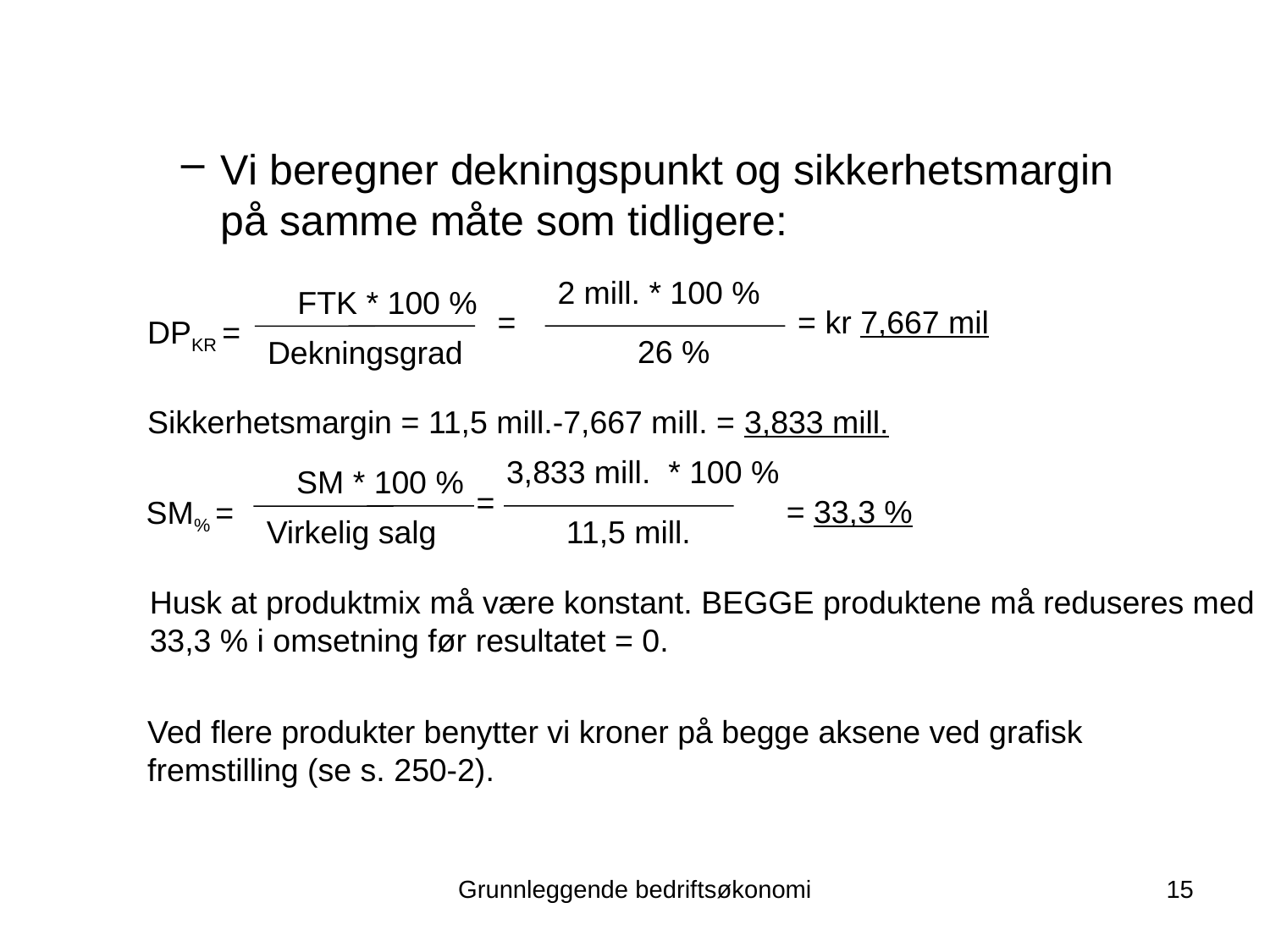

Vi beregner dekningspunkt og sikkerhetsmargin på samme måte som tidligere:

2 mill. * 100 %
FTK * 100 %
=
= kr 7,667 mil
DPKR =

26 %
Dekningsgrad
Sikkerhetsmargin = 11,5 mill.-7,667 mill. = 3,833 mill.
3,833 mill.  * 100 %
SM * 100 %
=
= 33,3 %
SM% =

11,5 mill.
Virkelig salg
Husk at produktmix må være konstant. BEGGE produktene må reduseres med 33,3 % i omsetning før resultatet = 0.
Ved flere produkter benytter vi kroner på begge aksene ved grafisk fremstilling (se s. 250-2).
Grunnleggende bedriftsøkonomi
15